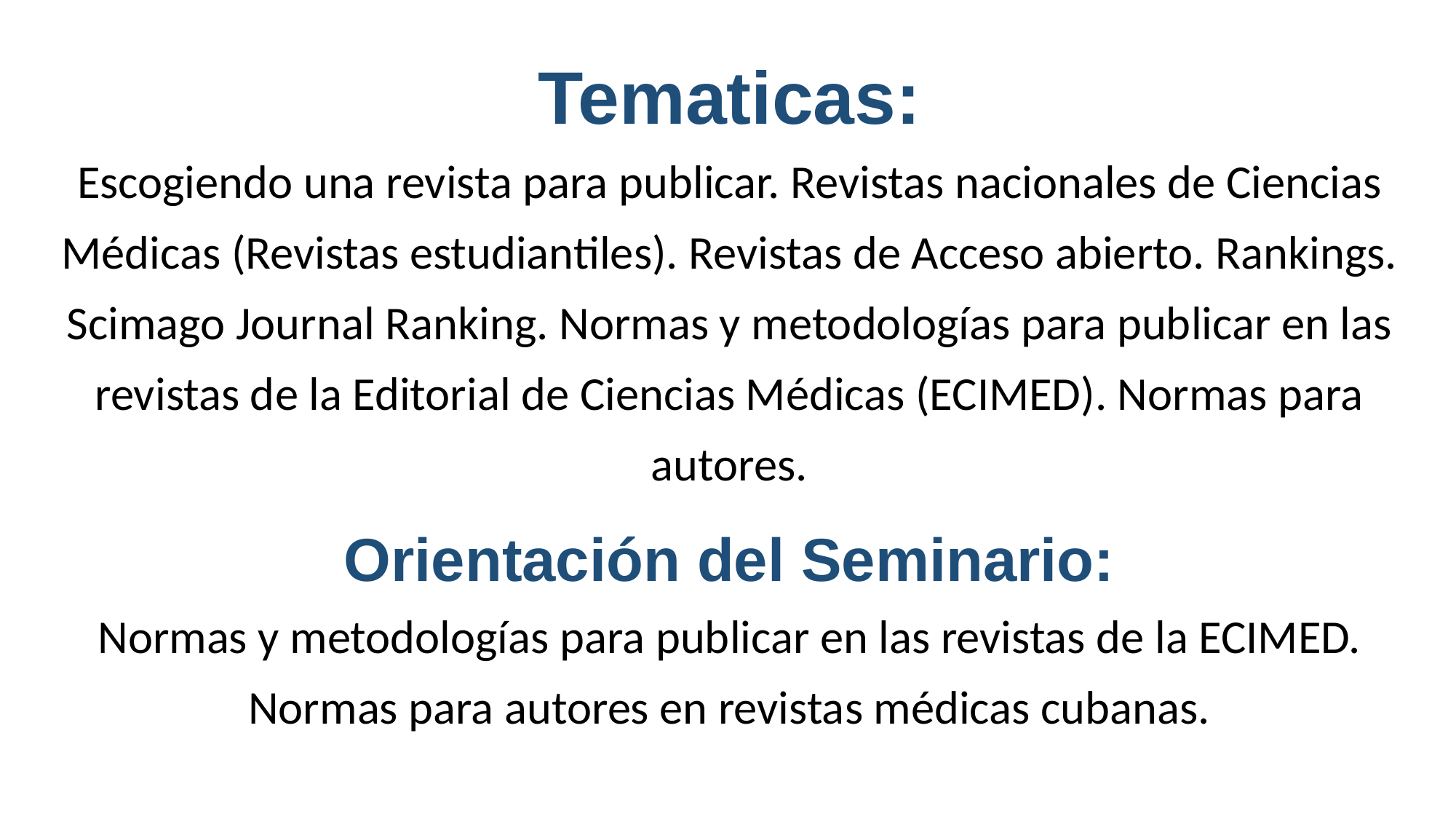

# Tematicas: Escogiendo una revista para publicar. Revistas nacionales de Ciencias Médicas (Revistas estudiantiles). Revistas de Acceso abierto. Rankings. Scimago Journal Ranking. Normas y metodologías para publicar en las revistas de la Editorial de Ciencias Médicas (ECIMED). Normas para autores. Orientación del Seminario: Normas y metodologías para publicar en las revistas de la ECIMED. Normas para autores en revistas médicas cubanas.